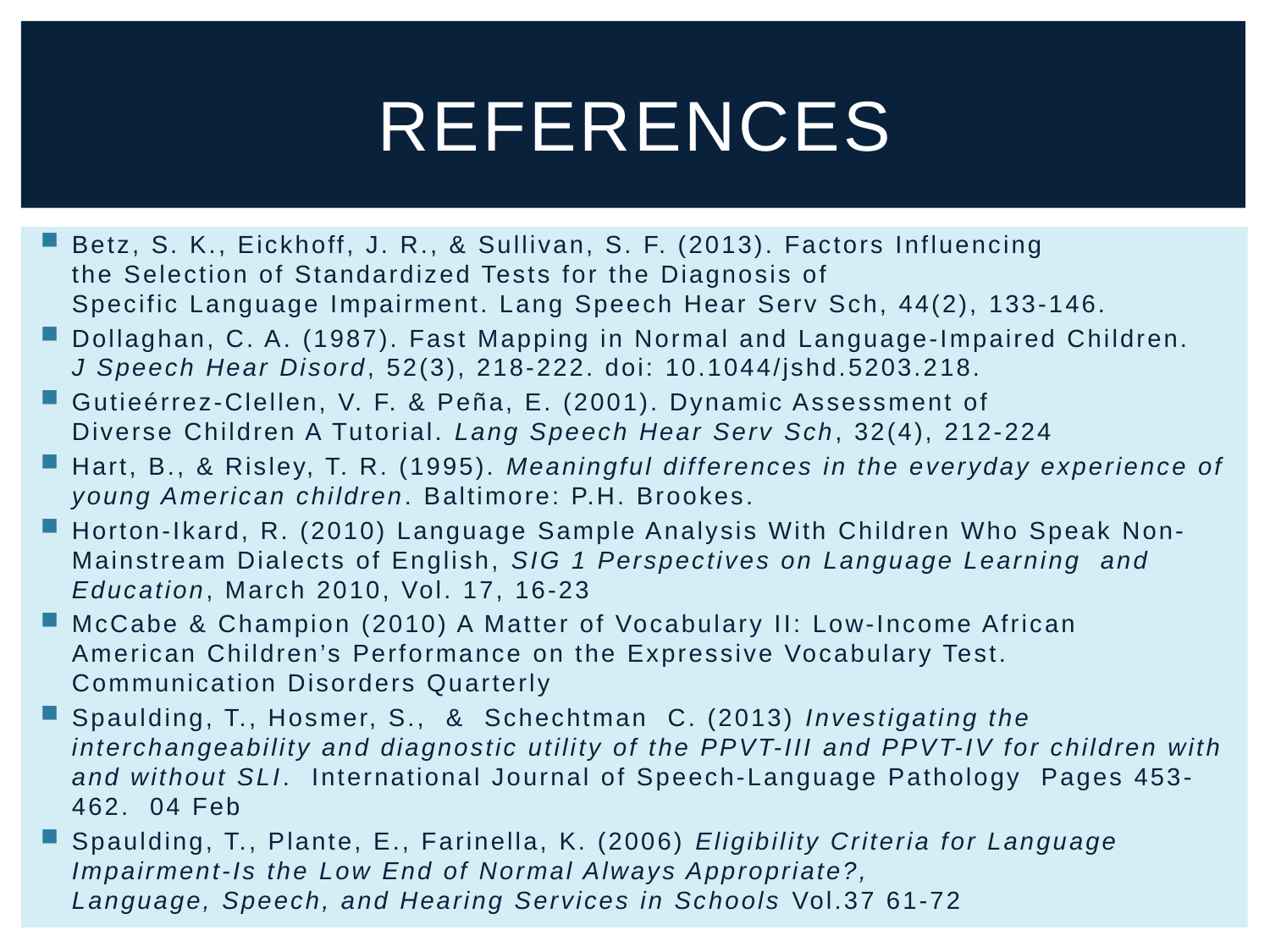

# References
Betz, S. K., Eickhoff, J. R., & Sullivan, S. F. (2013). Factors Influencing
the Selection of Standardized Tests for the Diagnosis of
Specific Language Impairment. Lang Speech Hear Serv Sch, 44(2), 133-146.
Dollaghan, C. A. (1987). Fast Mapping in Normal and Language-Impaired Children. 
J Speech Hear Disord, 52(3), 218-222. doi: 10.1044/jshd.5203.218.
Gutieérrez-Clellen, V. F. & Peña, E. (2001). Dynamic Assessment of
Diverse Children A Tutorial. Lang Speech Hear Serv Sch, 32(4), 212-224
Hart, B., & Risley, T. R. (1995). Meaningful differences in the everyday experience of young American children. Baltimore: P.H. Brookes.
Horton-Ikard, R. (2010) Language Sample Analysis With Children Who Speak Non-Mainstream Dialects of English, SIG 1 Perspectives on Language Learning  and Education, March 2010, Vol. 17, 16-23
McCabe & Champion (2010) A Matter of Vocabulary II: Low-Income African
American Children’s Performance on the Expressive Vocabulary Test. Communication Disorders Quarterly
Spaulding, T., Hosmer, S.,  &  Schechtman  C. (2013) Investigating the interchangeability and diagnostic utility of the PPVT-III and PPVT-IV for children with and without SLI.  International Journal of Speech-Language Pathology  Pages 453-462.  04 Feb
Spaulding, T., Plante, E., Farinella, K. (2006) Eligibility Criteria for Language
Impairment-Is the Low End of Normal Always Appropriate?,
Language, Speech, and Hearing Services in Schools Vol.37 61-72